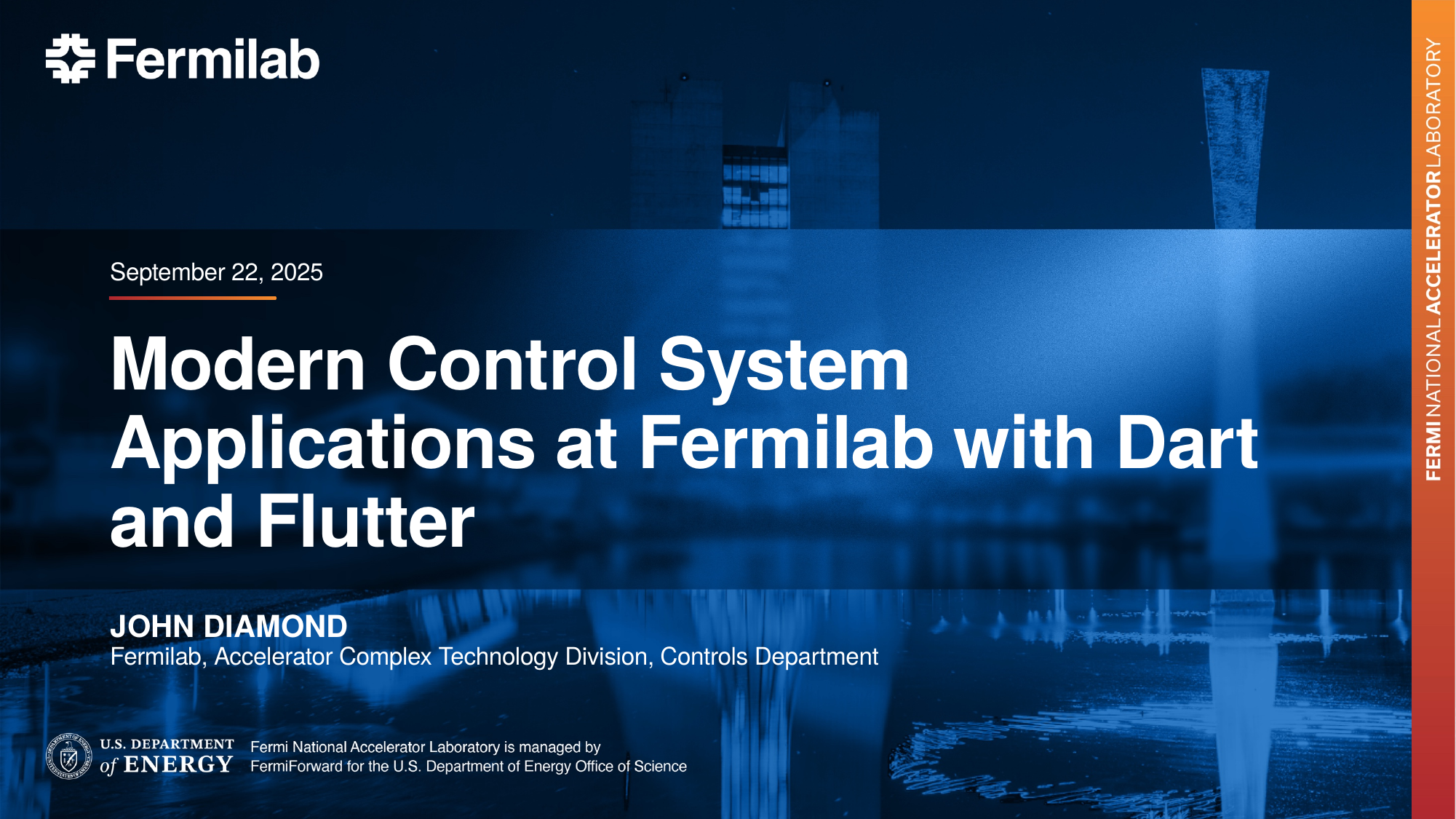

September 22, 2025
# Modern Control System Applications at Fermilab with Dart and Flutter
JOHN DIAMOND
Fermilab, Accelerator Complex Technology Division, Controls Department